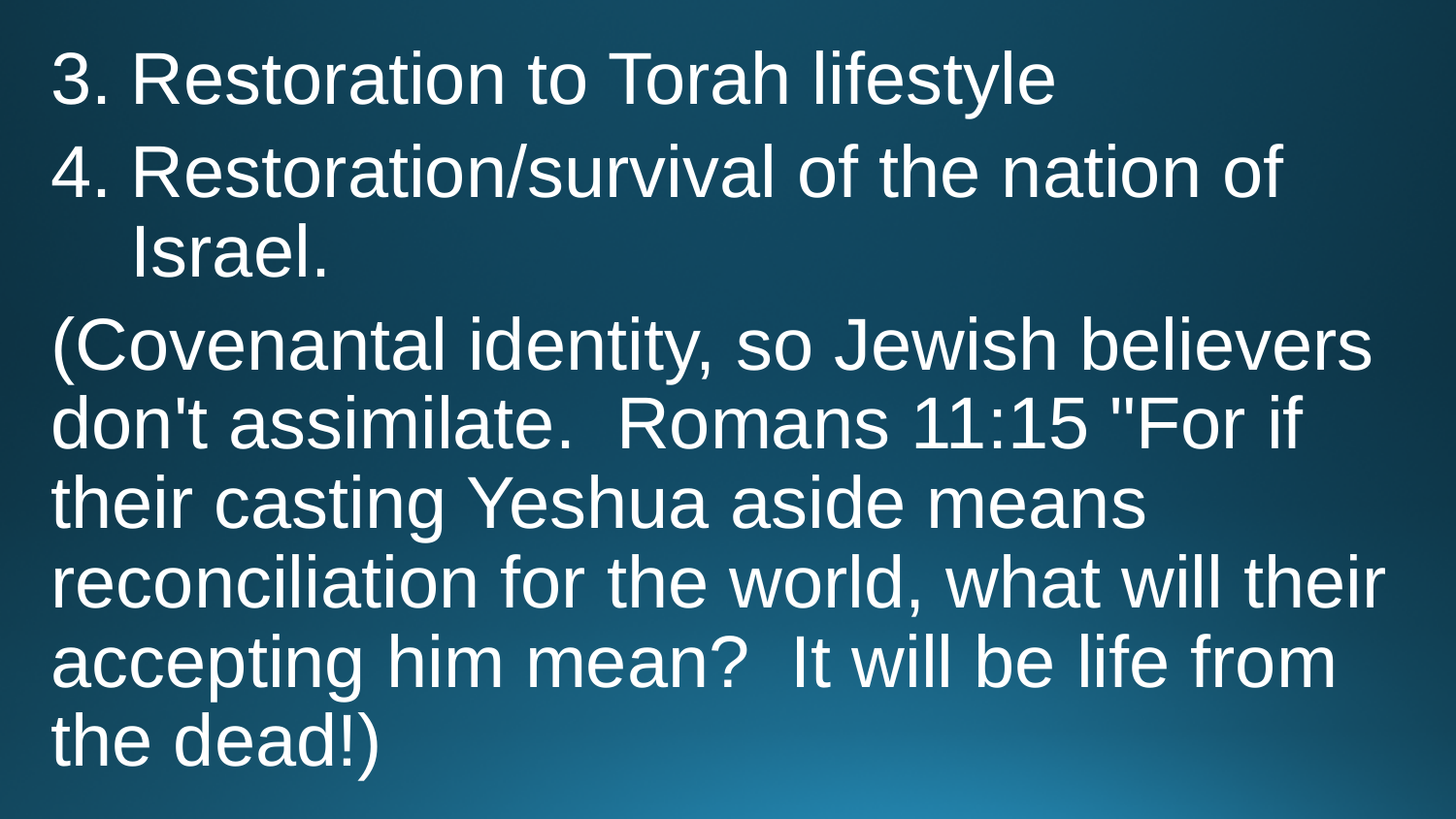

Restoration to Torah lifestyle
Restoration/survival of the nation of Israel.
(Covenantal identity, so Jewish believers don't assimilate.  Romans 11:15 "For if their casting Yeshua aside means reconciliation for the world, what will their accepting him mean?  It will be life from the dead!)